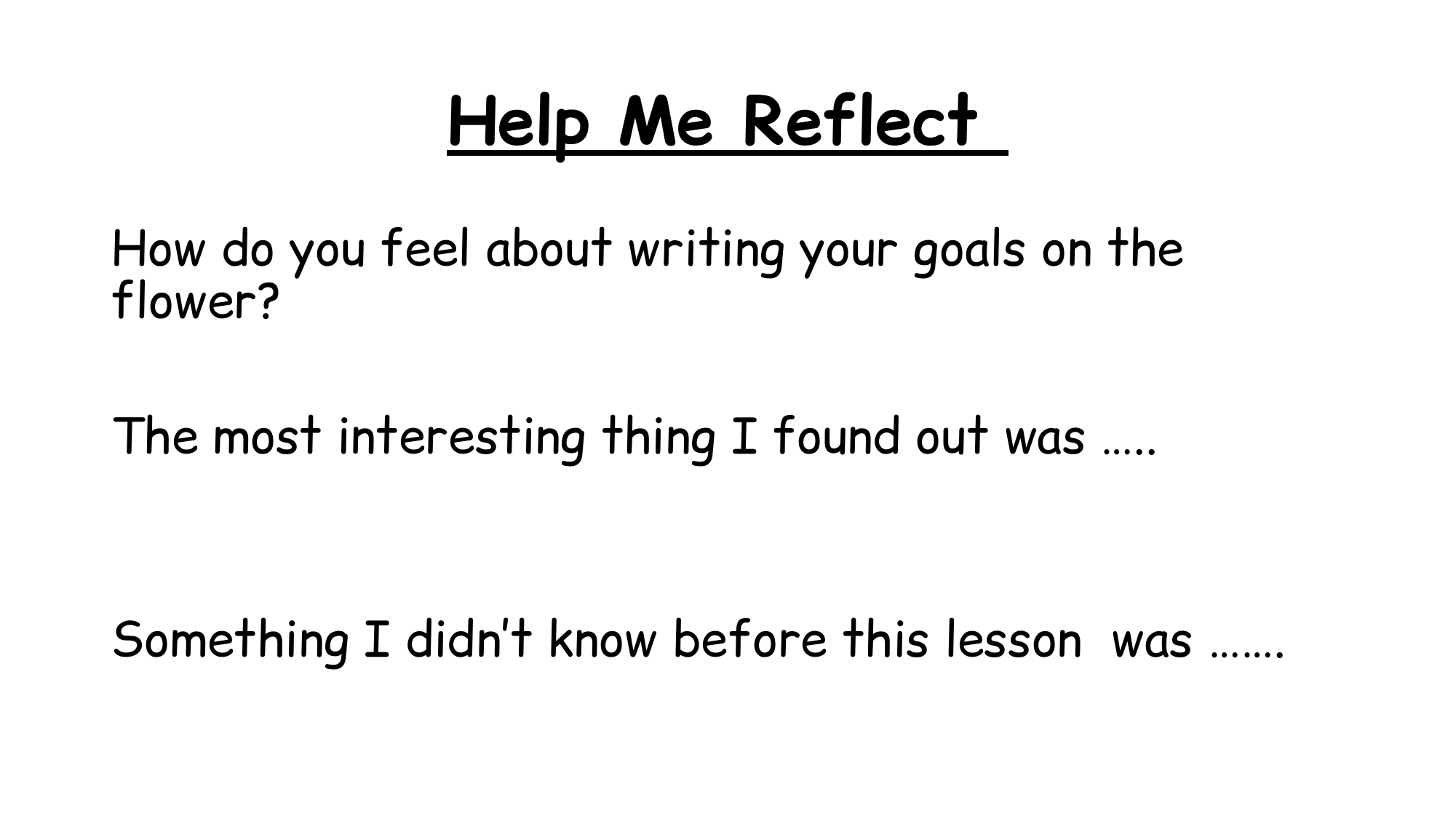

# Help Me Reflect
How do you feel about writing your goals on the flower?

The most interesting thing I found out was …..

Something I didn’t know before this lesson  was …….